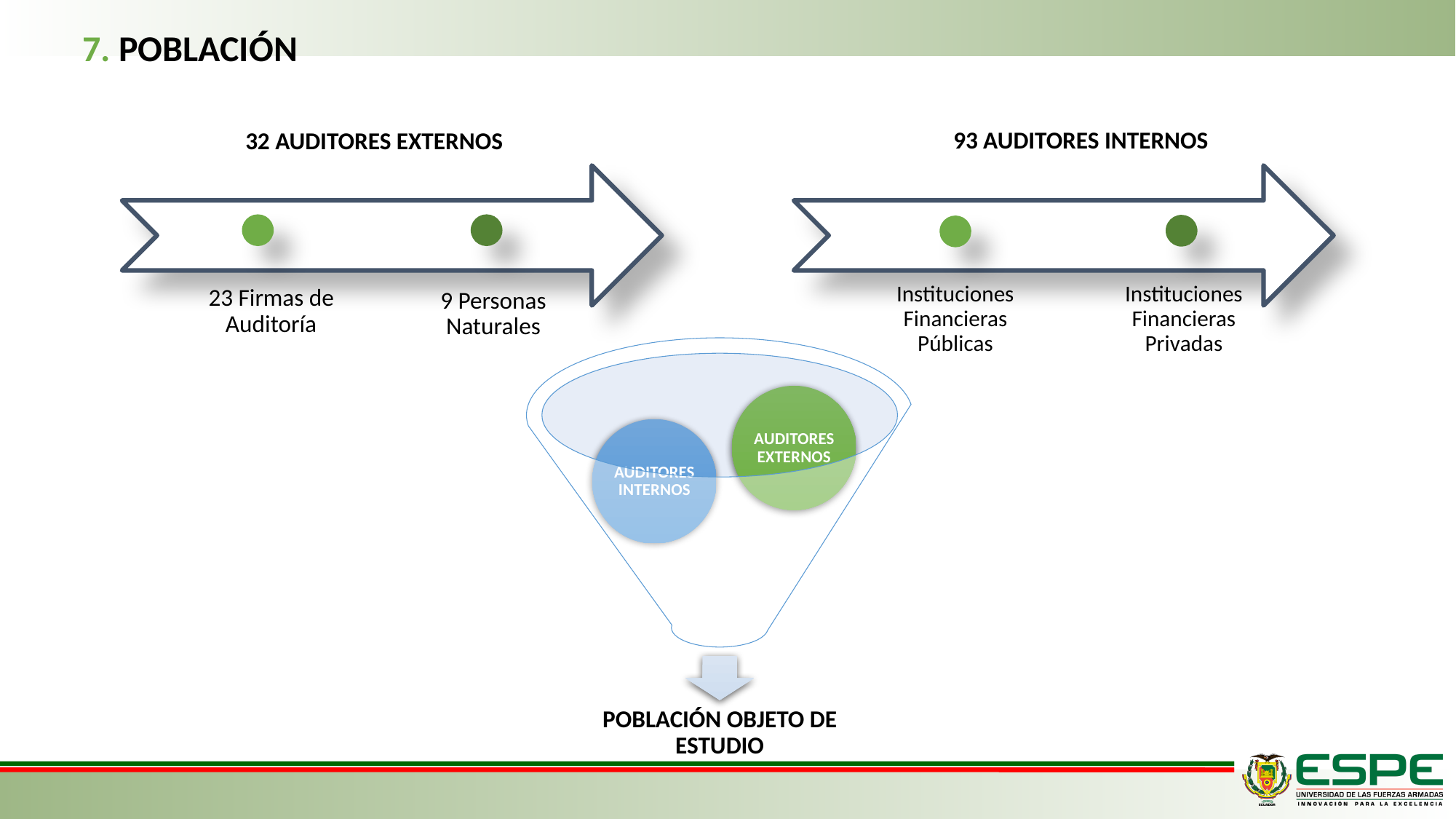

7. POBLACIÓN

93 AUDITORES INTERNOS

32 AUDITORES EXTERNOS

23 Firmas de Auditoría

9 Personas Naturales

Instituciones Financieras Públicas

Instituciones Financieras Privadas

POBLACIÓN OBJETO DE ESTUDIO
AUDITORES INTERNOS
AUDITORES EXTERNOS